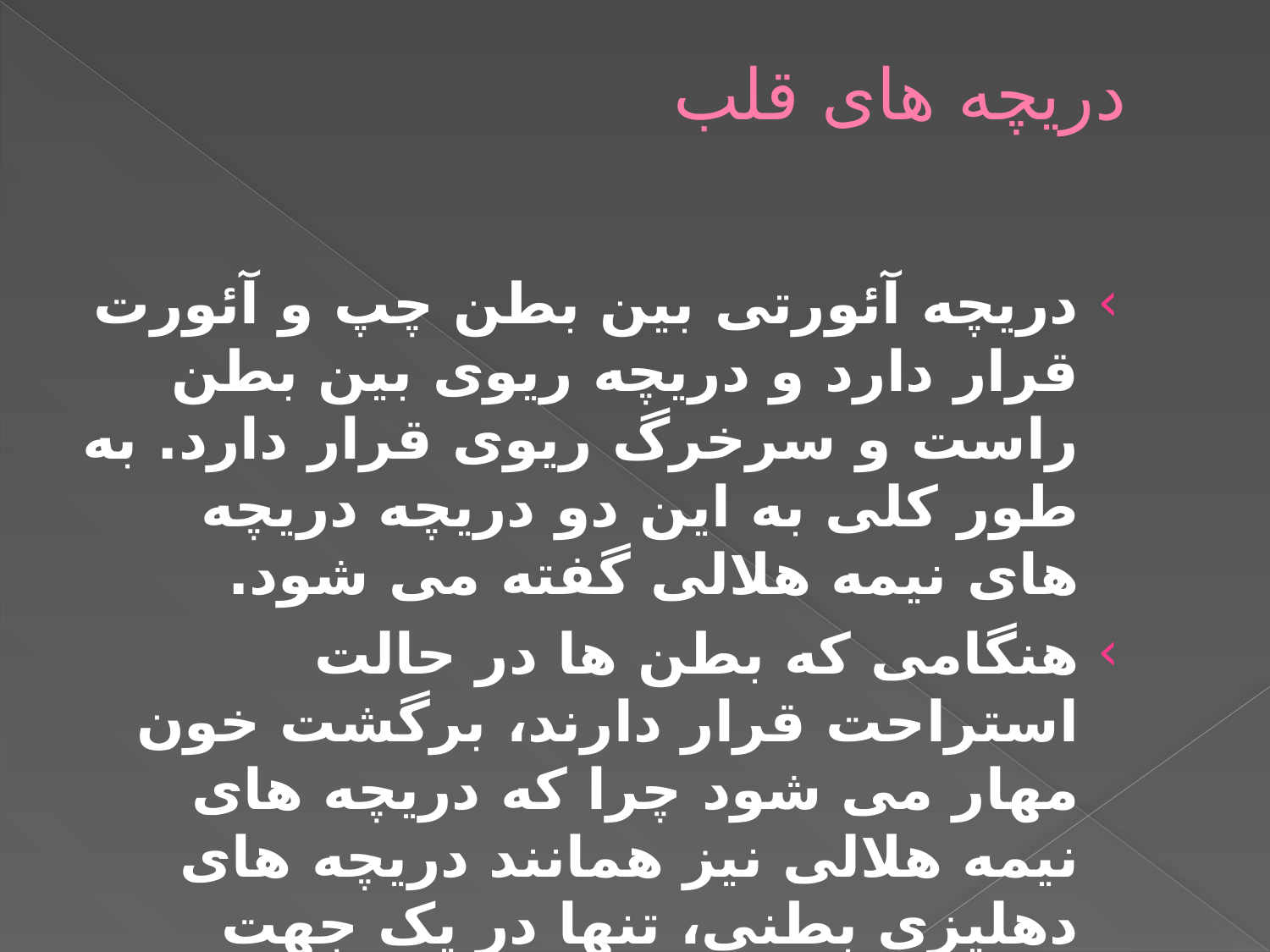

# دریچه های قلب
دریچه آئورتی بین بطن چپ و آئورت قرار دارد و دریچه ریوی بین بطن راست و سرخرگ ریوی قرار دارد. به طور کلی به این دو دریچه دریچه های نیمه هلالی گفته می شود.
هنگامی که بطن ها در حالت استراحت قرار دارند، برگشت خون مهار می شود چرا که دریچه های نیمه هلالی نیز همانند دریچه های دهلیزی بطنی، تنها در یک جهت عمل می کنند.